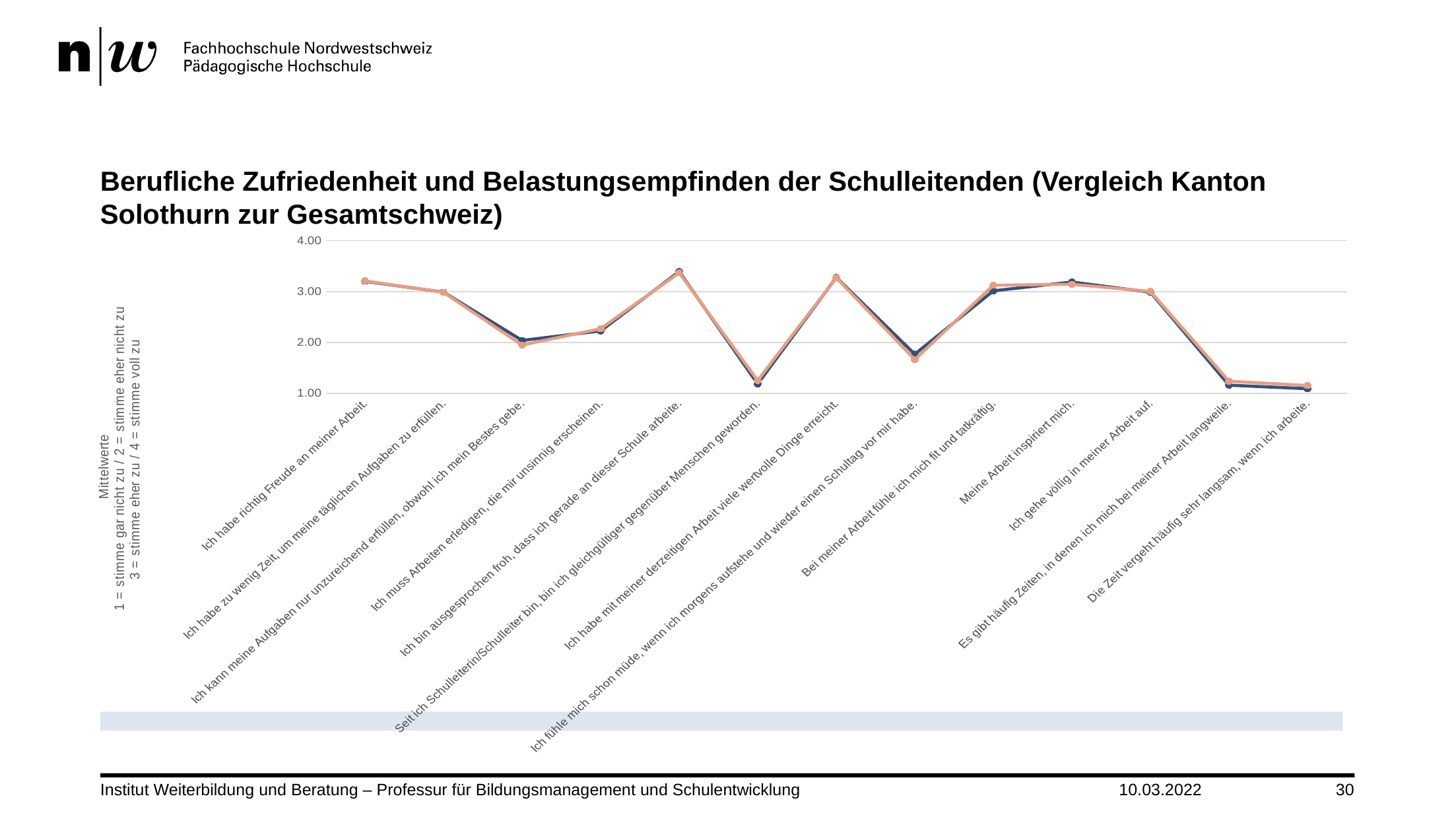

# Berufliche Zufriedenheit und Belastungsempfinden der Schulleitenden (Vergleich Kanton Solothurn zur Gesamtschweiz)

### Chart

| Category |  |  |
|---|---|---|
| Ich habe richtig Freude an meiner Arbeit. | 3.2 | 3.208879919273461 |
| Ich habe zu wenig Zeit, um meine täglichen Aufgaben zu erfüllen. | 2.986666666666667 | 2.982897384305835 |
| Ich kann meine Aufgaben nur unzureichend erfüllen, obwohl ich mein Bestes gebe. | 2.04 | 1.9496728736789128 |
| Ich muss Arbeiten erledigen, die mir unsinnig erscheinen. | 2.2266666666666666 | 2.2689793866264454 |
| Ich bin ausgesprochen froh, dass ich gerade an dieser Schule arbeite. | 3.391891891891892 | 3.368129097327282 |
| Seit ich Schulleiterin/Schulleiter bin, bin ich gleichgültiger gegenüber Menschen geworden. | 1.1866666666666668 | 1.2527693856998994 |
| Ich habe mit meiner derzeitigen Arbeit viele wertvolle Dinge erreicht. | 3.276315789473684 | 3.269482151835093 |
| Ich fühle mich schon müde, wenn ich morgens aufstehe und wieder einen Schultag vor mir habe. | 1.7702702702702702 | 1.6641566265060241 |
| Bei meiner Arbeit fühle ich mich fit und tatkräftig. | 3.013333333333333 | 3.122983870967742 |
| Meine Arbeit inspiriert mich. | 3.1866666666666665 | 3.1419878296146044 |
| Ich gehe völlig in meiner Arbeit auf. | 2.9864864864864864 | 3.0015136226034307 |
| Es gibt häufig Zeiten, in denen ich mich bei meiner Arbeit langweile. | 1.162162162162162 | 1.239819004524887 |
| Die Zeit vergeht häufig sehr langsam, wenn ich arbeite. | 1.0921052631578947 | 1.1548159354513363 |
Institut Weiterbildung und Beratung – Professur für Bildungsmanagement und Schulentwicklung
10.03.2022
30